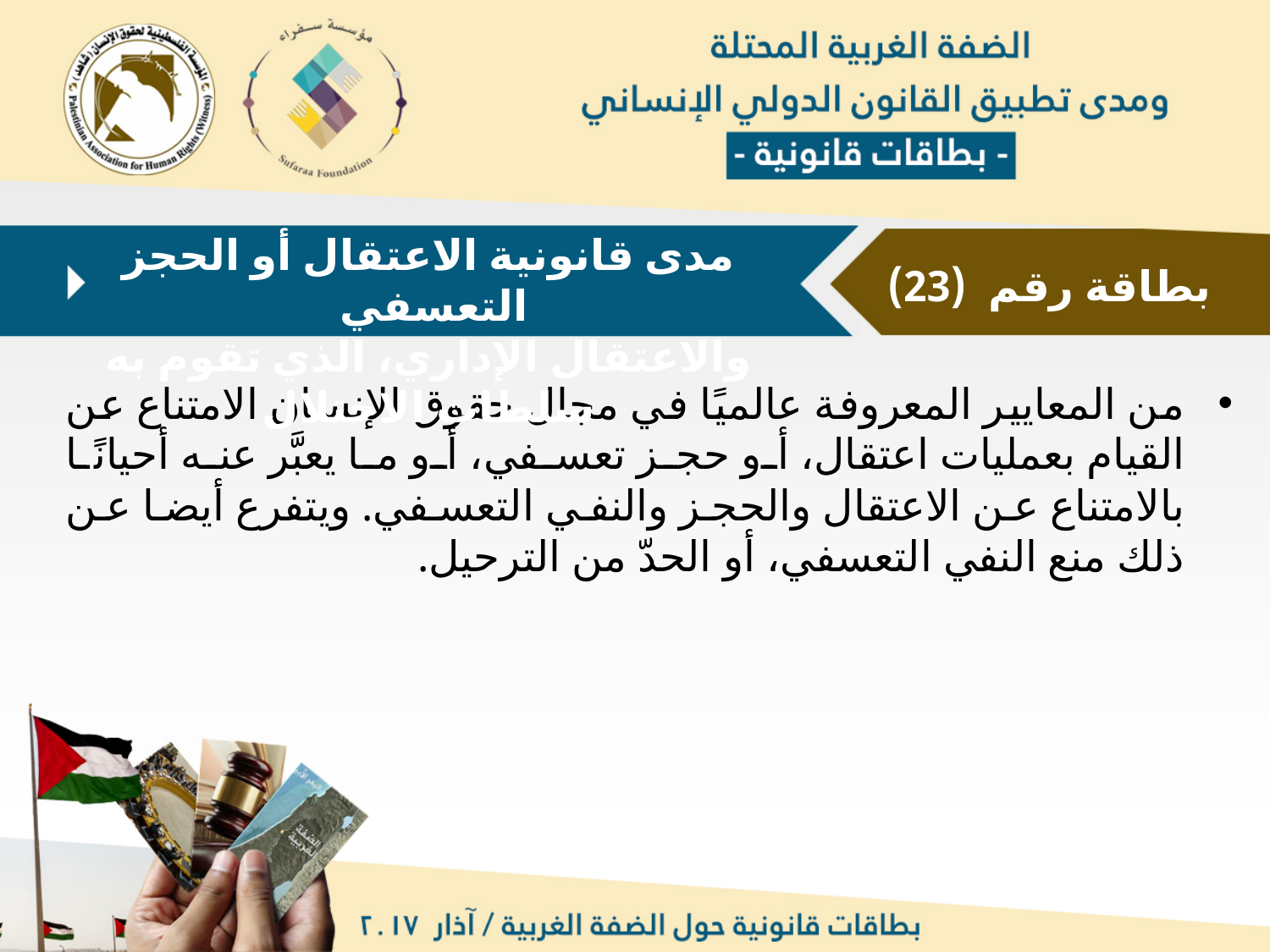

مدى قانونية الاعتقال أو الحجز التعسفي
والاعتقال الإداري، الذي تقوم به سلطات الاحتلال
بطاقة رقم  (23)
من المعايير المعروفة عالميًا في مجال حقوق الإنسان الامتناع عن القيام بعمليات اعتقال، أو حجز تعسفي، أو ما يعبَّر عنه أحيانًا بالامتناع عن الاعتقال والحجز والنفي التعسفي. ويتفرع أيضا عن ذلك منع النفي التعسفي، أو الحدّ من الترحيل.